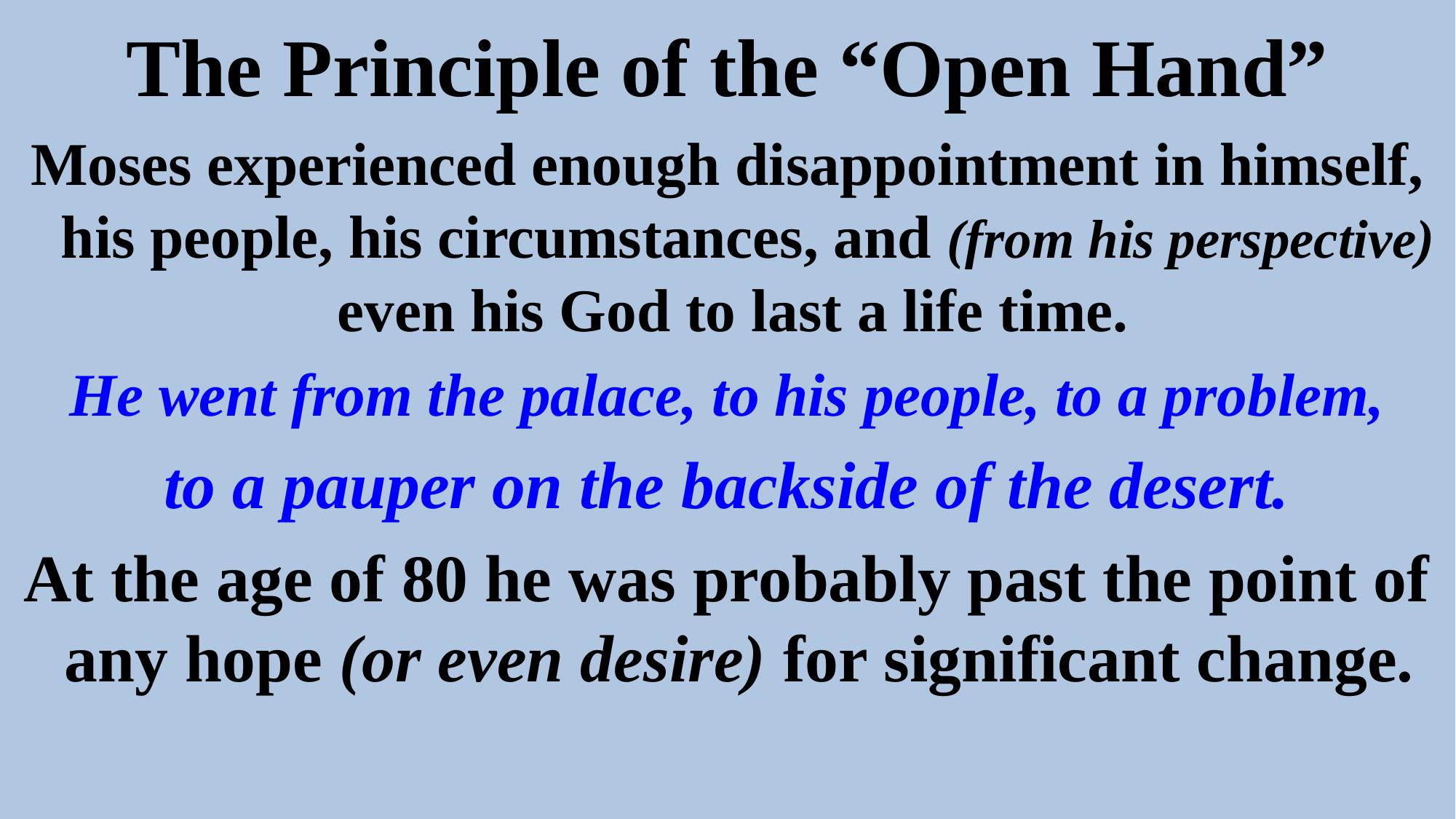

The Principle of the “Open Hand”
Moses experienced enough disappointment in himself, his people, his circumstances, and (from his perspective) even his God to last a life time.
He went from the palace, to his people, to a problem,
 to a pauper on the backside of the desert.
At the age of 80 he was probably past the point of any hope (or even desire) for significant change.